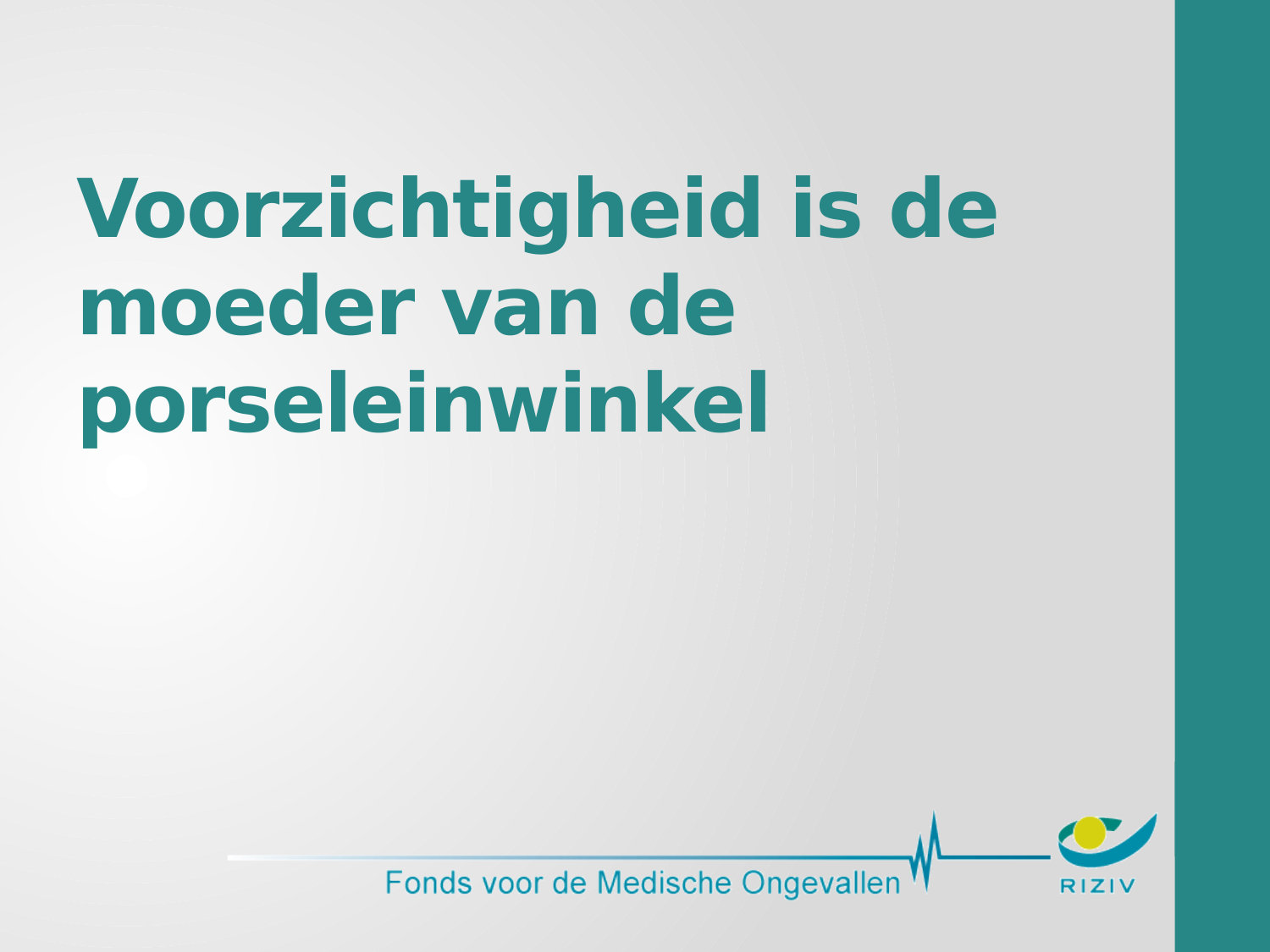

# Voorzichtigheid is de moeder van de porseleinwinkel